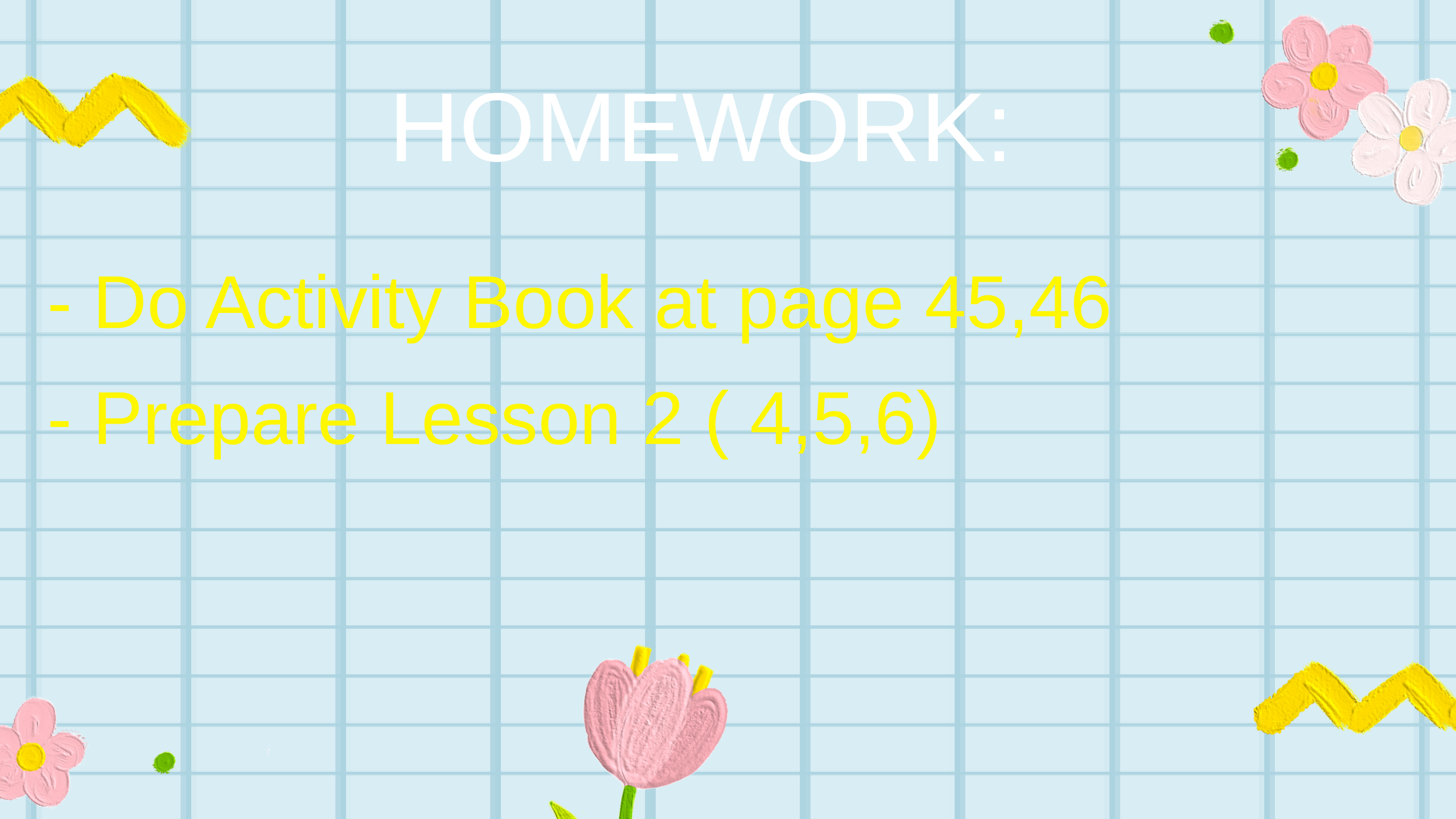

HOMEWORK:

- Do Activity Book at page 45,46
- Prepare Lesson 2 ( 4,5,6)